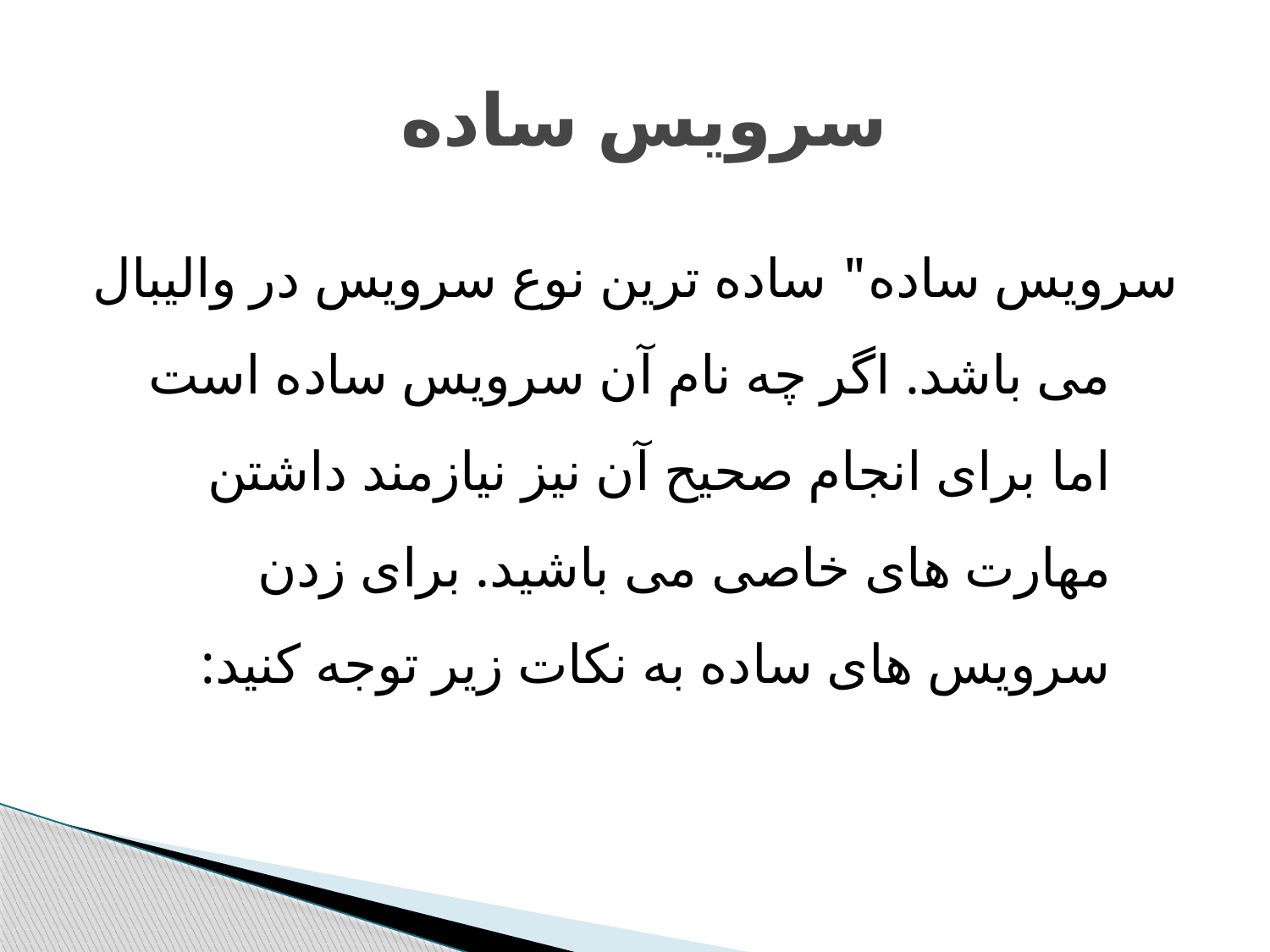

# سرویس ساده
سرویس ساده" ساده ترین نوع سرویس در والیبال می باشد. اگر چه نام آن سرویس ساده است اما برای انجام صحیح آن نیز نیازمند داشتن مهارت های خاصی می باشید. برای زدن سرویس های ساده به نکات زیر توجه کنید: